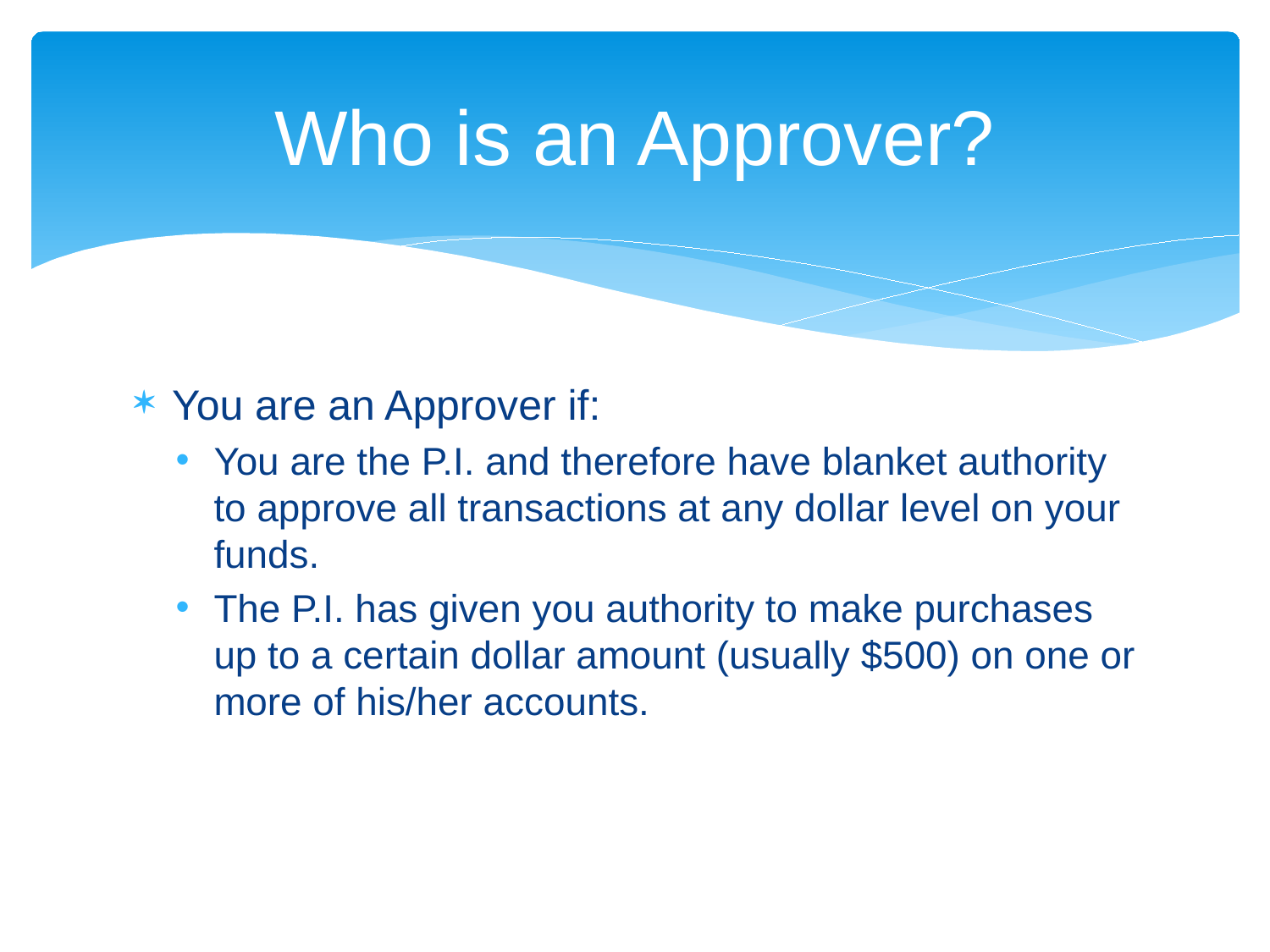

# Who is an Approver?
You are an Approver if:
You are the P.I. and therefore have blanket authority to approve all transactions at any dollar level on your funds.
The P.I. has given you authority to make purchases up to a certain dollar amount (usually $500) on one or more of his/her accounts.